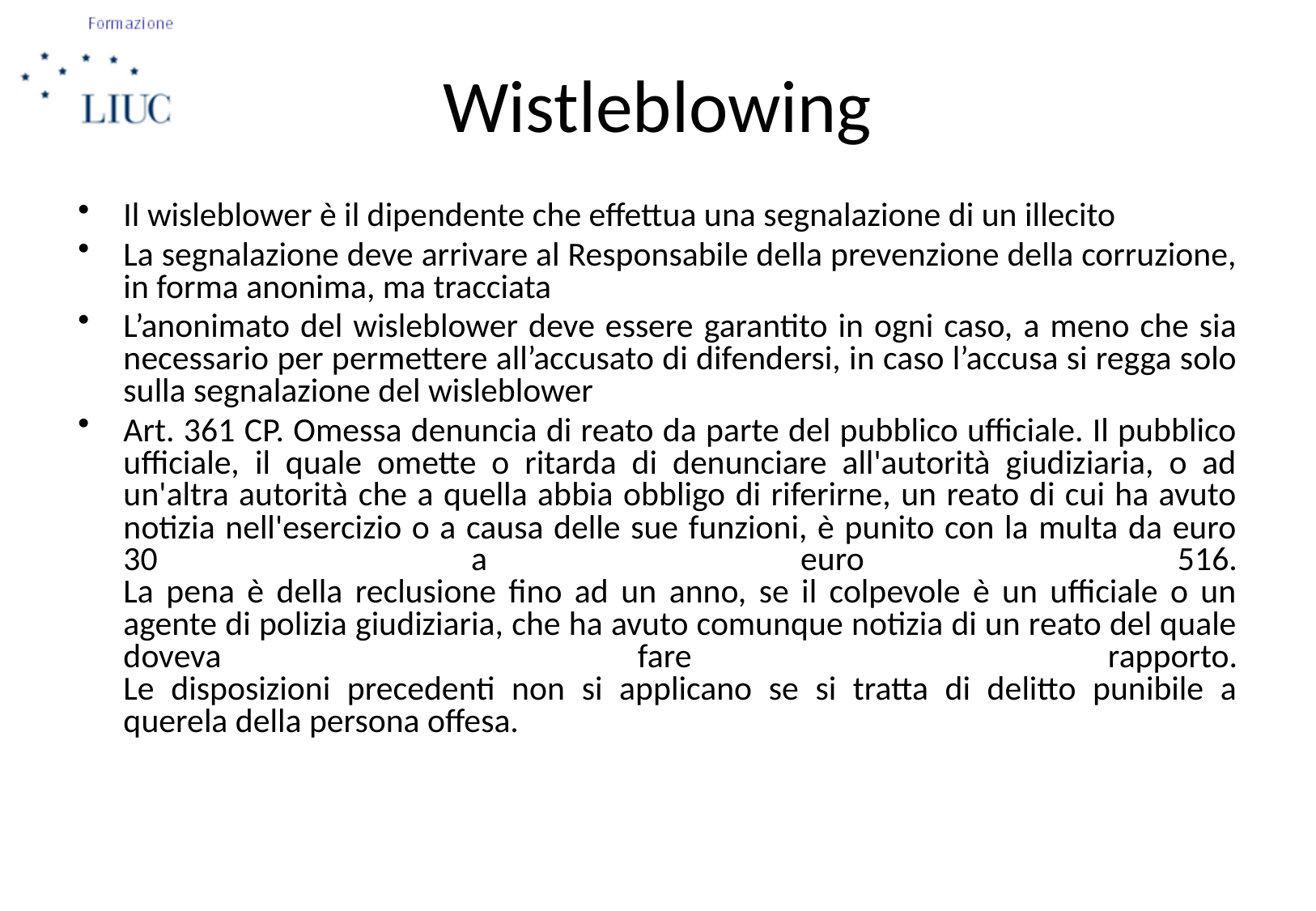

# Wistleblowing
Il wisleblower è il dipendente che effettua una segnalazione di un illecito
La segnalazione deve arrivare al Responsabile della prevenzione della corruzione, in forma anonima, ma tracciata
L’anonimato del wisleblower deve essere garantito in ogni caso, a meno che sia necessario per permettere all’accusato di difendersi, in caso l’accusa si regga solo sulla segnalazione del wisleblower
Art. 361 CP. Omessa denuncia di reato da parte del pubblico ufficiale. Il pubblico ufficiale, il quale omette o ritarda di denunciare all'autorità giudiziaria, o ad un'altra autorità che a quella abbia obbligo di riferirne, un reato di cui ha avuto notizia nell'esercizio o a causa delle sue funzioni, è punito con la multa da euro 30 a euro 516.
La pena è della reclusione fino ad un anno, se il colpevole è un ufficiale o un agente di polizia giudiziaria, che ha avuto comunque notizia di un reato del quale doveva fare rapporto.
Le disposizioni precedenti non si applicano se si tratta di delitto punibile a querela della persona offesa.